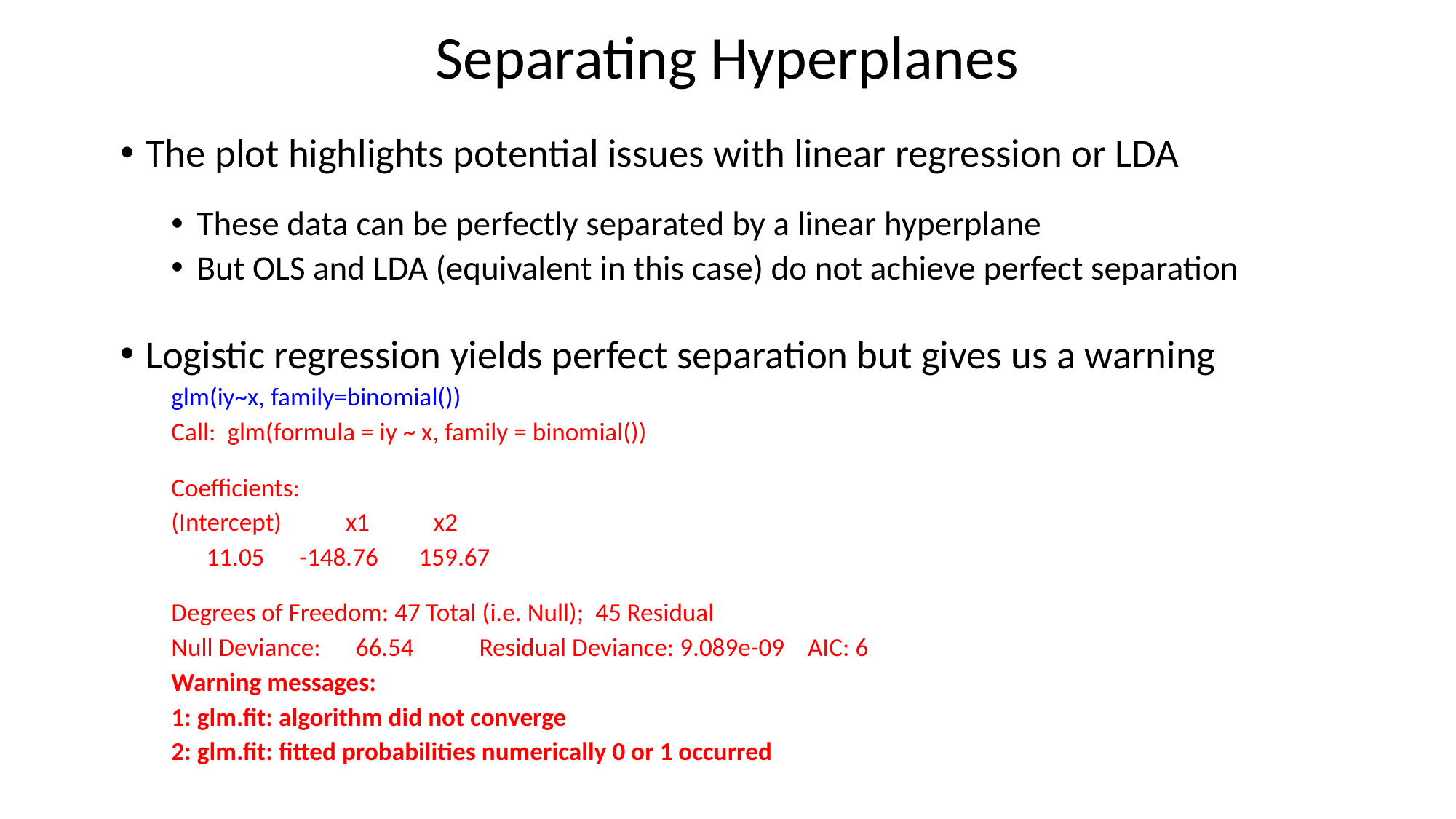

# Separating Hyperplanes
The plot highlights potential issues with linear regression or LDA

These data can be perfectly separated by a linear hyperplane
But OLS and LDA (equivalent in this case) do not achieve perfect separation

Logistic regression yields perfect separation but gives us a warning
glm(iy~x, family=binomial())
Call:  glm(formula = iy ~ x, family = binomial())

Coefficients:
(Intercept)           x1           x2
      11.05      -148.76       159.67

Degrees of Freedom: 47 Total (i.e. Null);  45 Residual
Null Deviance:      66.54 		Residual Deviance: 9.089e-09    AIC: 6
Warning messages:
1: glm.fit: algorithm did not converge
2: glm.fit: fitted probabilities numerically 0 or 1 occurred